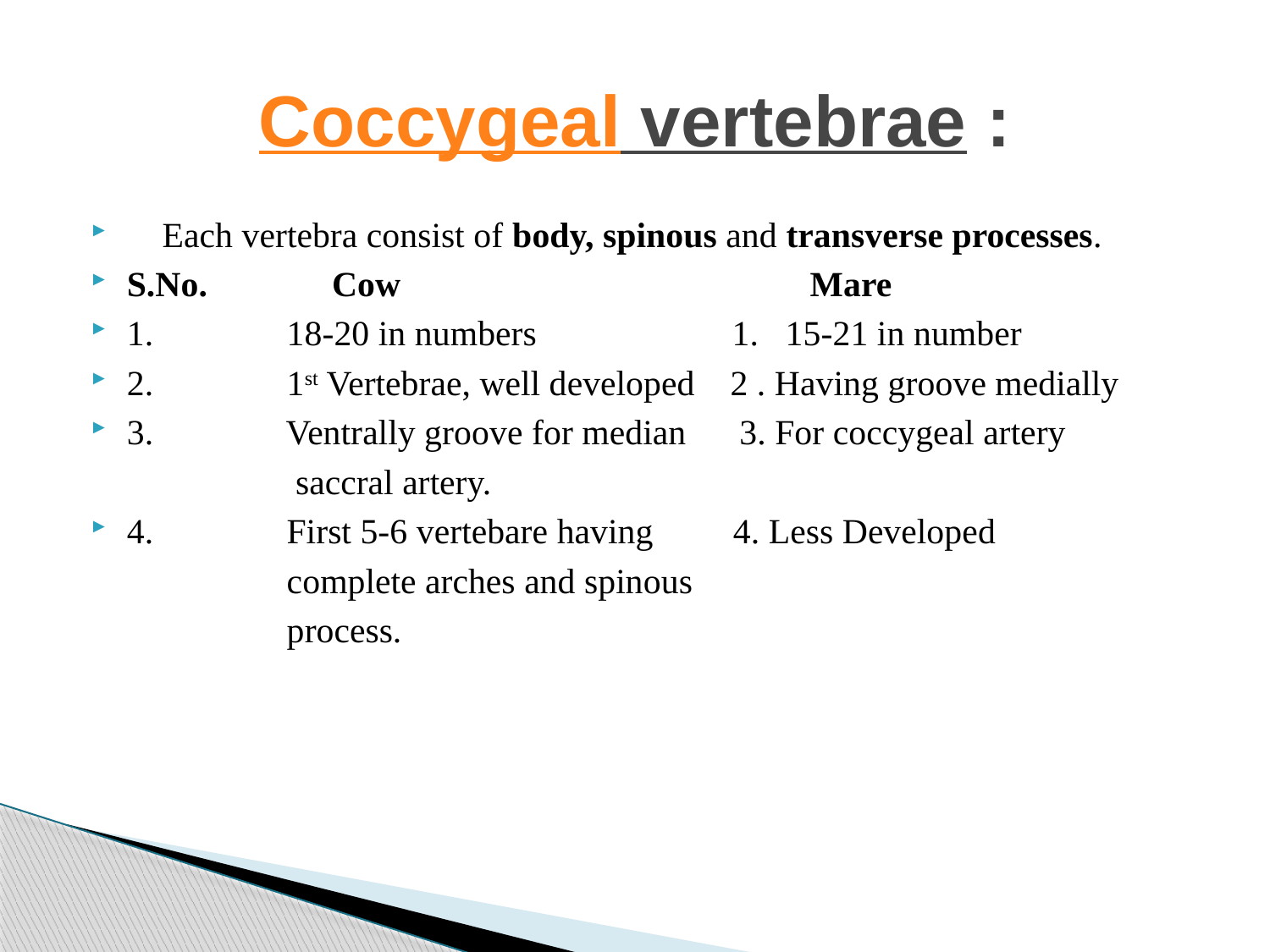

# Coccygeal vertebrae :
    Each vertebra consist of body, spinous and transverse processes.
S.No.              Cow                                              Mare
1.               18-20 in numbers                      1.   15-21 in number
2.               1st Vertebrae, well developed    2 . Having groove medially
3.               Ventrally groove for median      3. For coccygeal artery
                       saccral artery.
4.               First 5-6 vertebare having         4. Less Developed
                      complete arches and spinous
                      process.